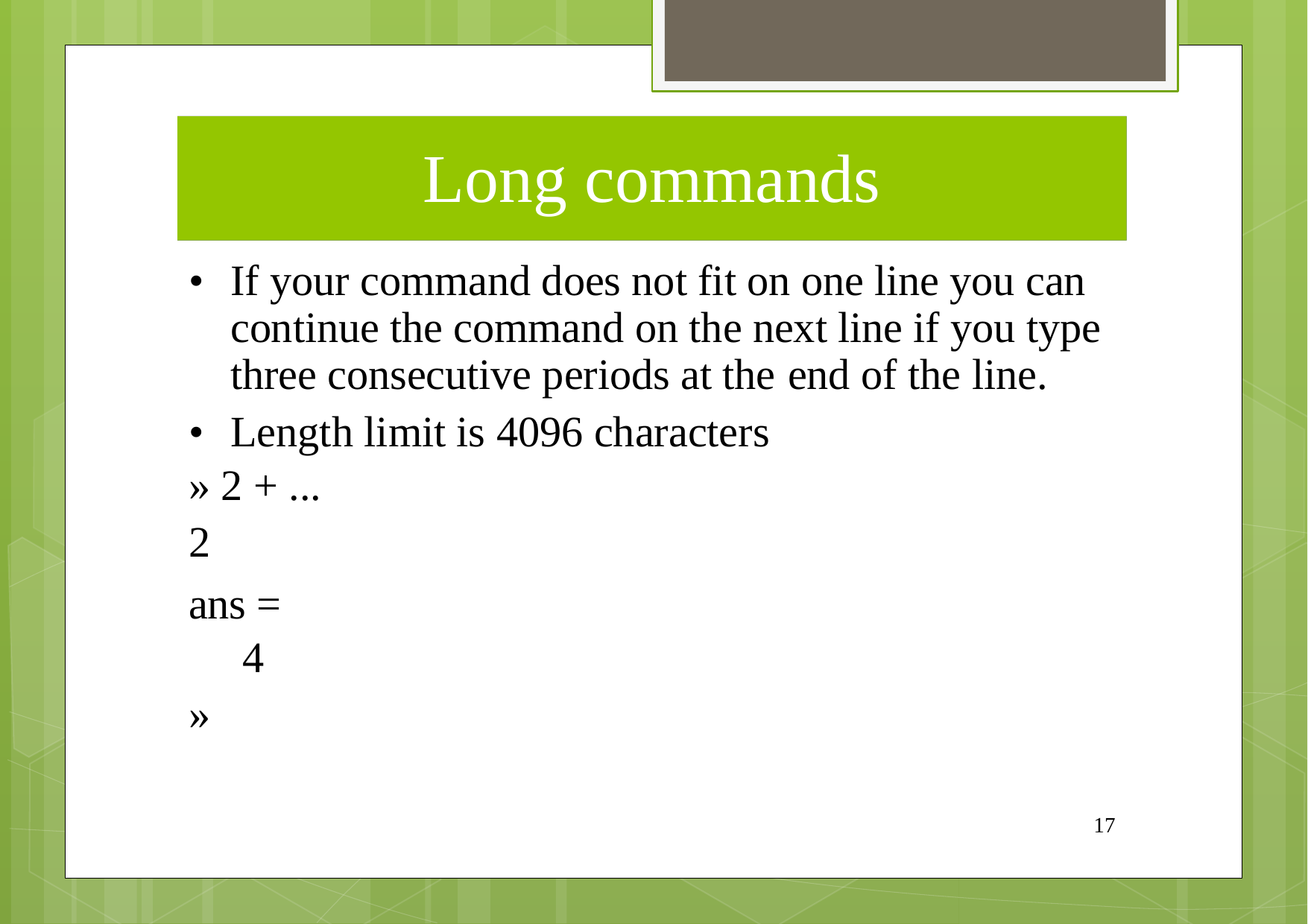

Long commands
•
If your command does not fit on one line you can
continue the command on the next line if you type
three consecutive periods at the
end
of
the
line.
limit
is
4096
characters
•
»
2
Length
2 + ...
ans =
4
»
17